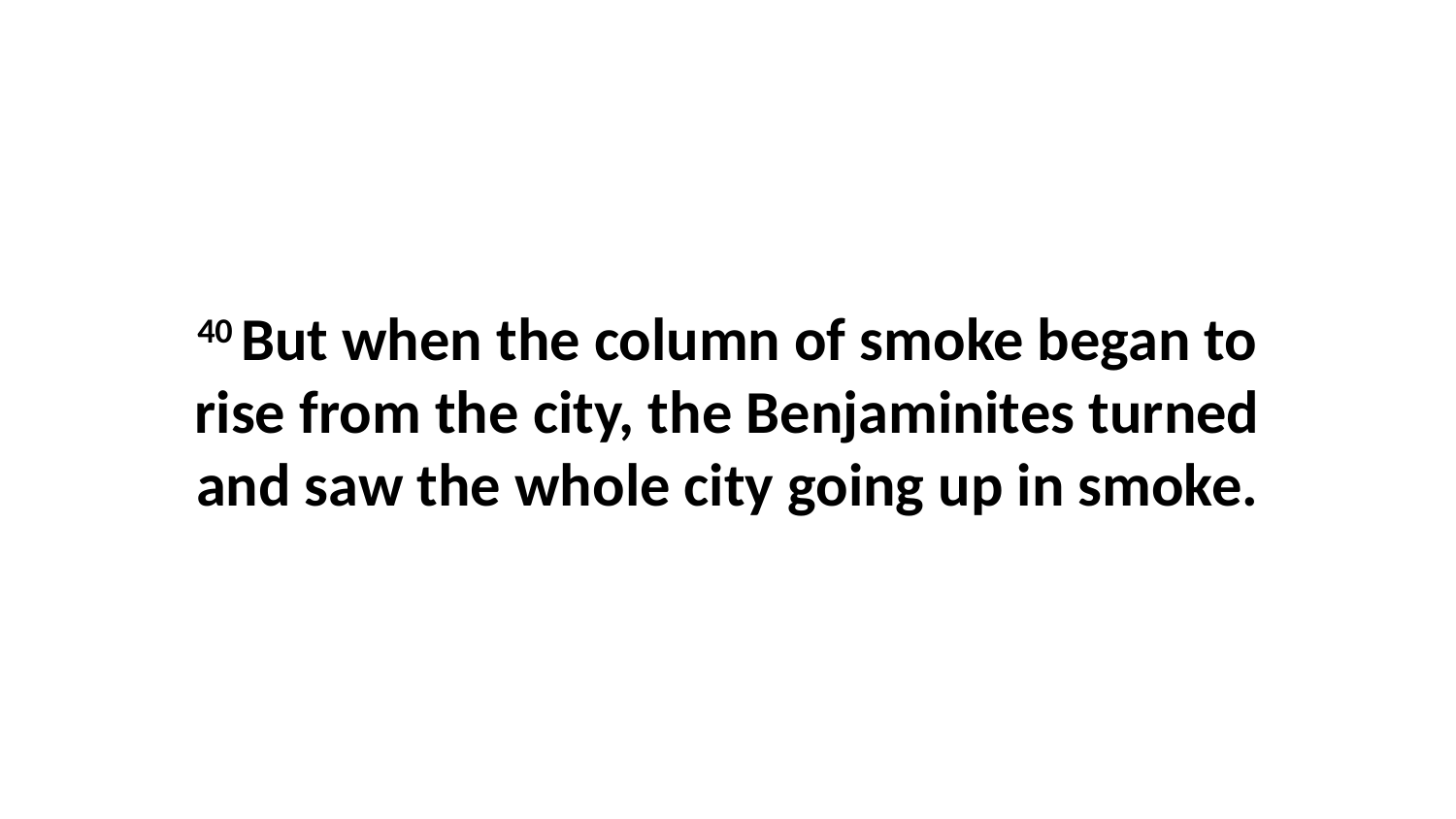

40 But when the column of smoke began to rise from the city, the Benjaminites turned and saw the whole city going up in smoke.